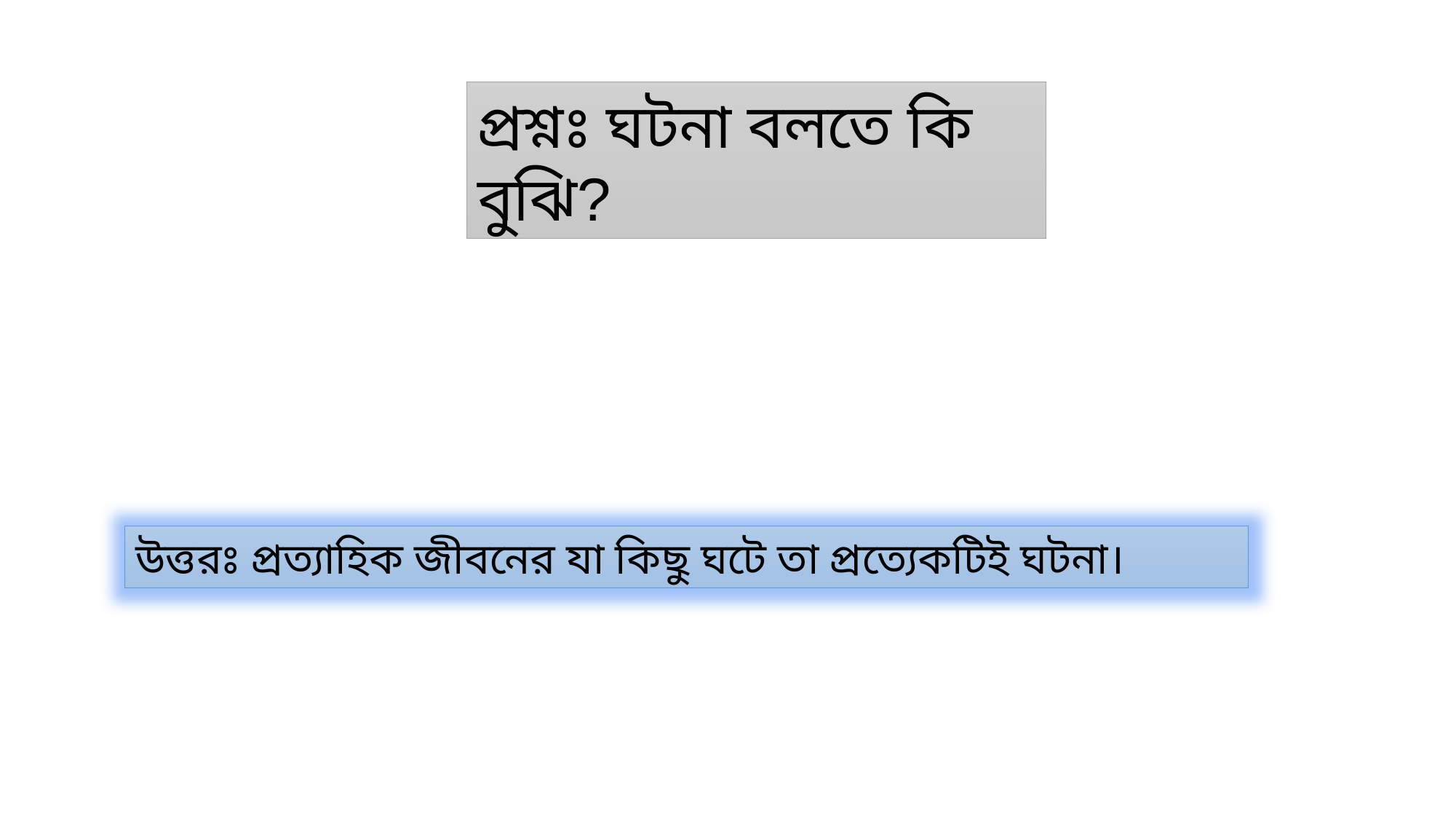

প্রশ্নঃ ঘটনা বলতে কি বুঝি?
উত্তরঃ প্রত্যাহিক জীবনের যা কিছু ঘটে তা প্রত্যেকটিই ঘটনা।